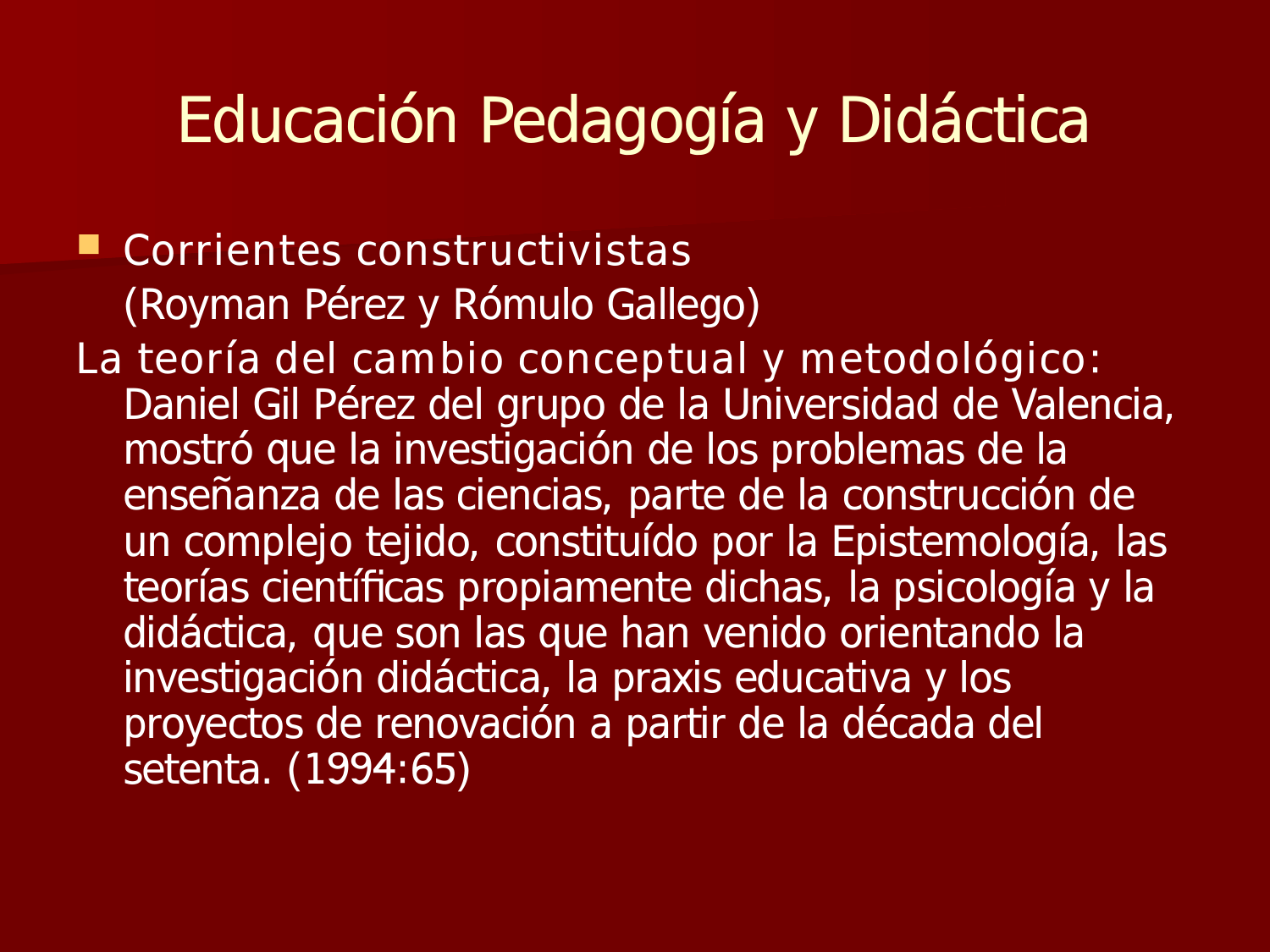

# Educación Pedagogía y Didáctica
Corrientes constructivistas
	(Royman Pérez y Rómulo Gallego)
La teoría del cambio conceptual y metodológico: Daniel Gil Pérez del grupo de la Universidad de Valencia, mostró que la investigación de los problemas de la enseñanza de las ciencias, parte de la construcción de un complejo tejido, constituído por la Epistemología, las teorías científicas propiamente dichas, la psicología y la didáctica, que son las que han venido orientando la investigación didáctica, la praxis educativa y los proyectos de renovación a partir de la década del setenta. (1994:65)